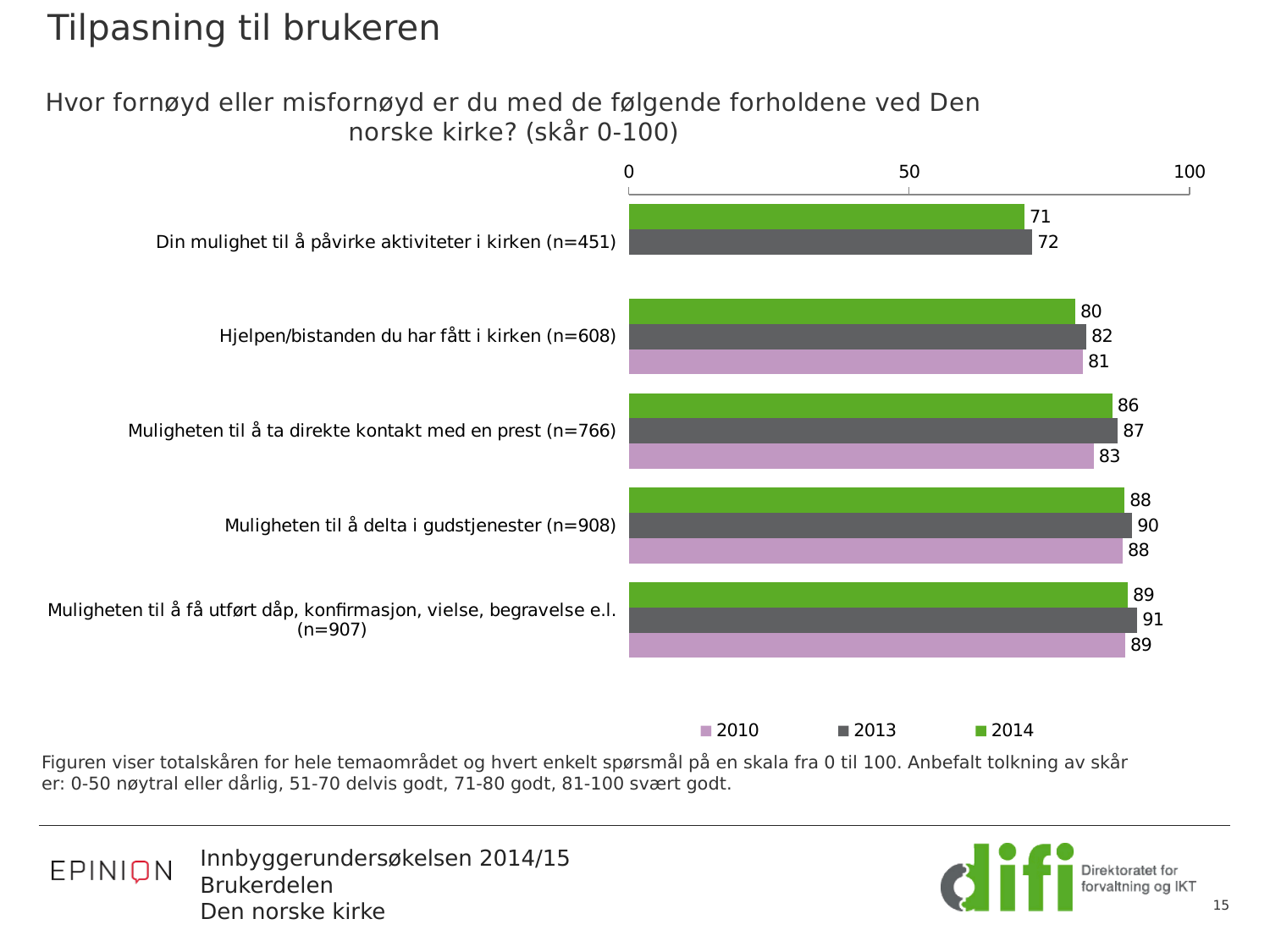

# Tilpasning til brukeren

### Chart: Hvor fornøyd eller misfornøyd er du med de følgende forholdene ved Den norske kirke? (skår 0-100)

| Category | 2014 | 2013 | 2010 |
|---|---|---|---|
| Din mulighet til å påvirke aktiviteter i kirken (n=451) | 70.62084257184031 | 72.02216066434909 | None |
| Hjelpen/bistanden du har fått i kirken (n=608) | 79.66008771870067 | 81.66351606722114 | 81.04495747215077 |
| Muligheten til å ta direkte kontakt med en prest (n=766) | 86.29242819767613 | 87.25761772782546 | 82.98542080788256 |
| Muligheten til å delta i gudstjenester (n=908) | 88.47283406687228 | 89.8373983733482 | 88.12995650997702 |
| Muligheten til å få utført dåp, konfirmasjon, vielse, begravelse e.l. (n=907) | 89.04814406385886 | 90.74294795311083 | 88.61788617812189 |
Figuren viser totalskåren for hele temaområdet og hvert enkelt spørsmål på en skala fra 0 til 100. Anbefalt tolkning av skår
er: 0-50 nøytral eller dårlig, 51-70 delvis godt, 71-80 godt, 81-100 svært godt.

15